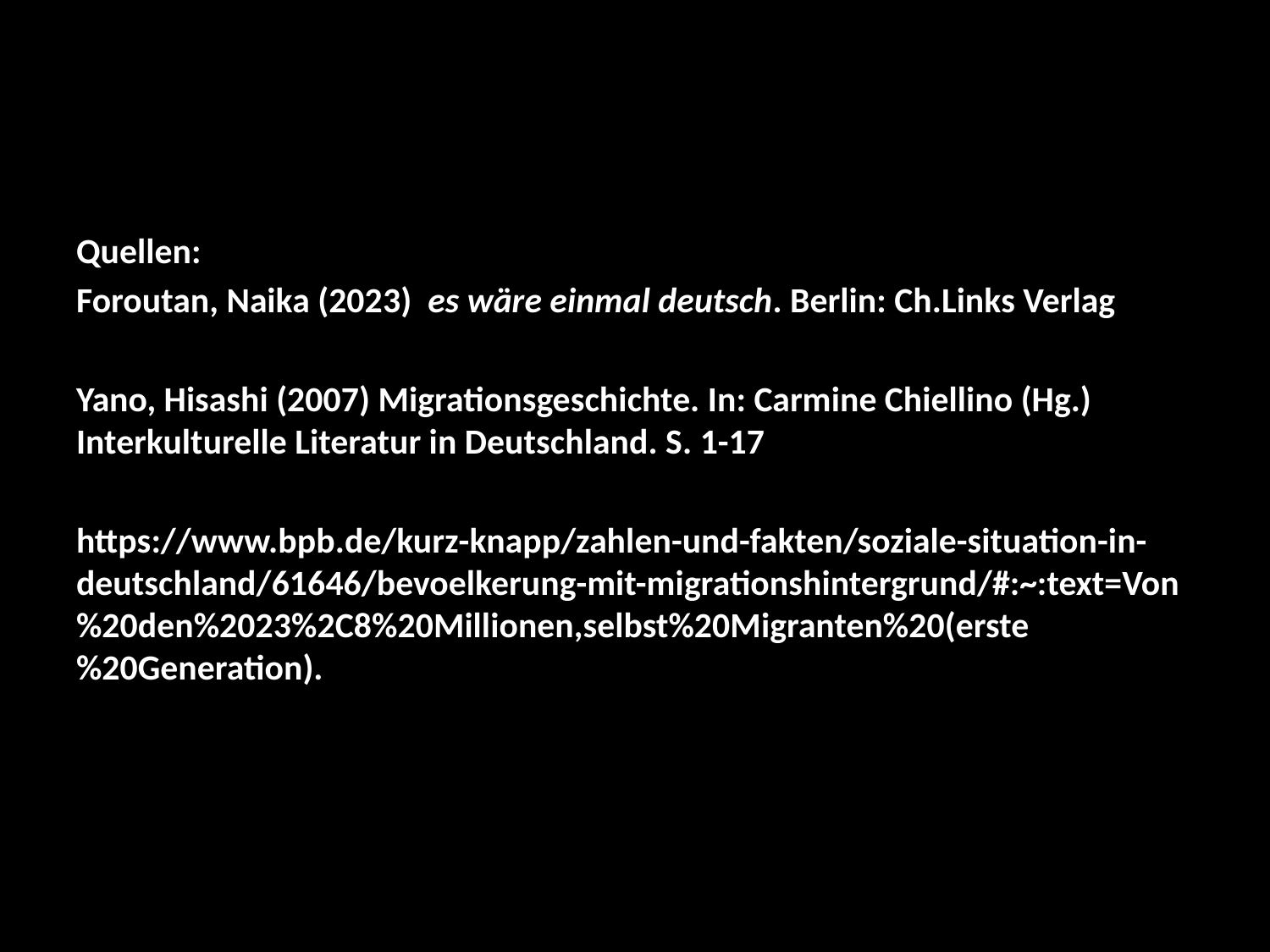

Quellen:
Foroutan, Naika (2023)  es wäre einmal deutsch. Berlin: Ch.Links Verlag

Yano, Hisashi (2007) Migrationsgeschichte. In: Carmine Chiellino (Hg.) Interkulturelle Literatur in Deutschland. S. 1-17

https://www.bpb.de/kurz-knapp/zahlen-und-fakten/soziale-situation-in-deutschland/61646/bevoelkerung-mit-migrationshintergrund/#:~:text=Von%20den%2023%2C8%20Millionen,selbst%20Migranten%20(erste%20Generation).